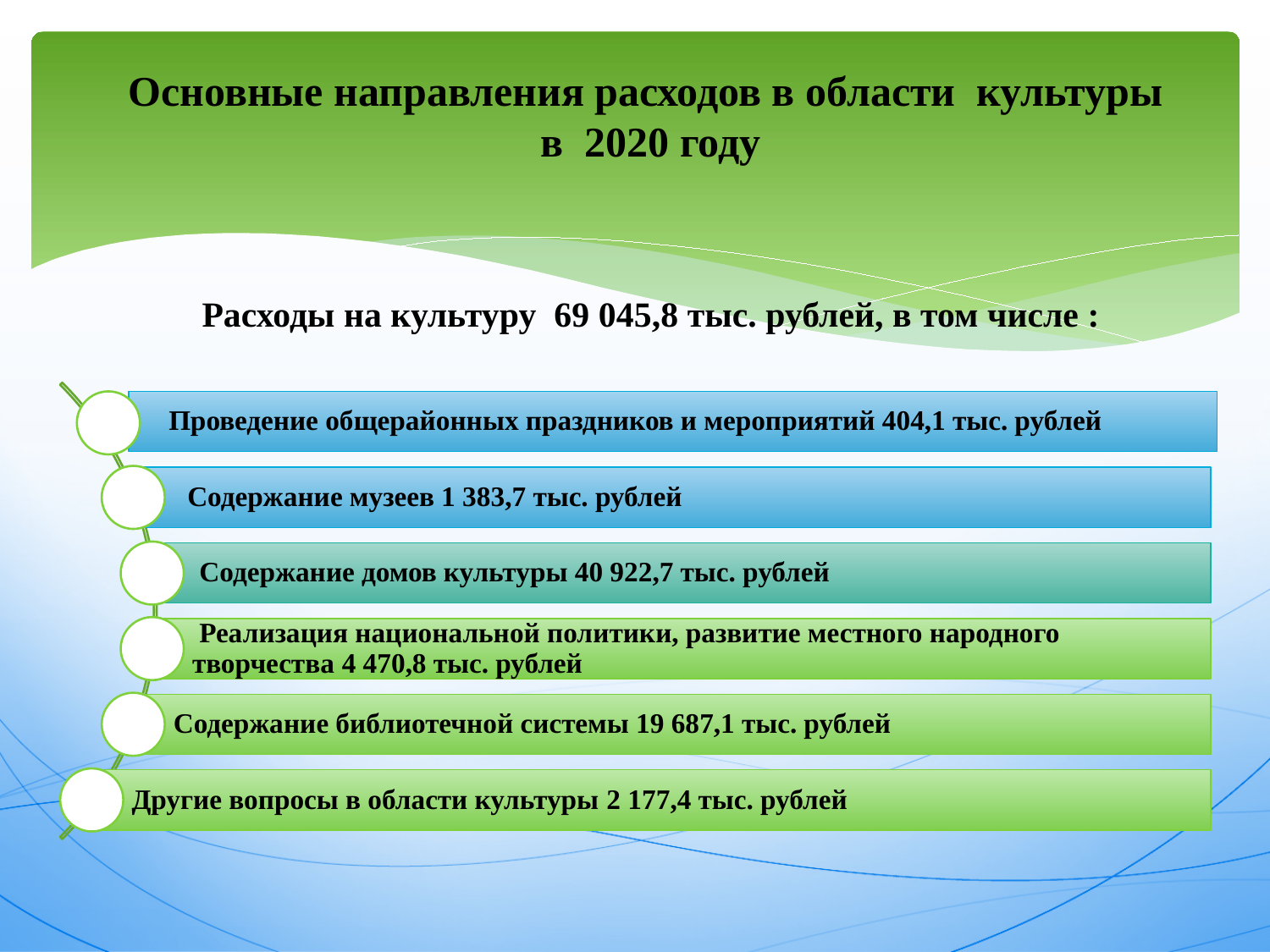

# Основные направления расходов в области  культуры в  2020 году
Расходы на культуру  69 045,8 тыс. рублей, в том числе :
Проведение общерайонных праздников и мероприятий 404,1 тыс. рублей
  Содержание музеев 1 383,7 тыс. рублей
 Содержание домов культуры 40 922,7 тыс. рублей
 Реализация национальной политики, развитие местного народного творчества 4 470,8 тыс. рублей
Содержание библиотечной системы 19 687,1 тыс. рублей
Другие вопросы в области культуры 2 177,4 тыс. рублей